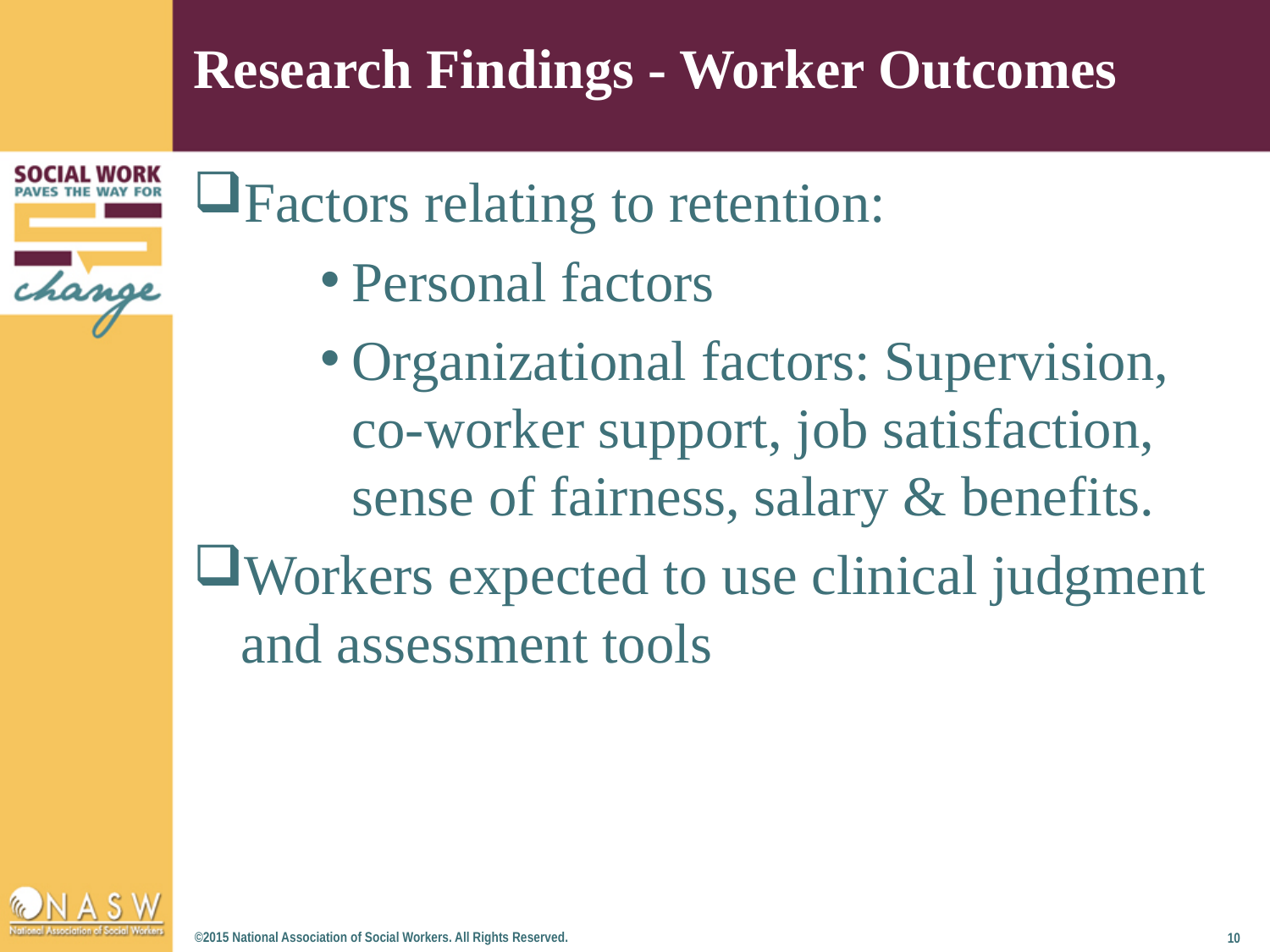

# Research Findings - Worker Outcomes
Factors relating to retention:
Personal factors
Organizational factors: Supervision, co-worker support, job satisfaction, sense of fairness, salary & benefits.
Workers expected to use clinical judgment and assessment tools

©2015 National Association of Social Workers. All Rights Reserved.
10